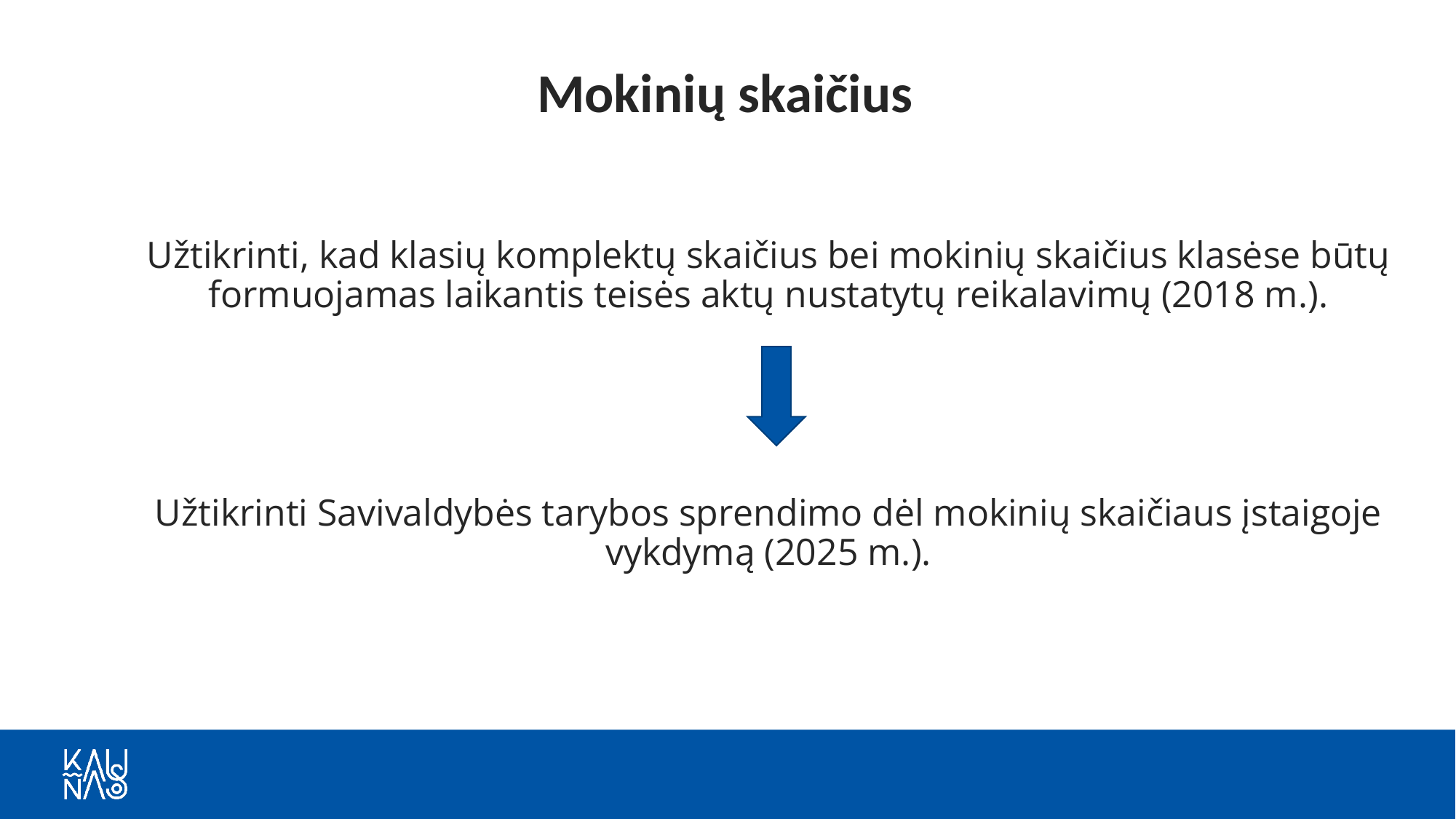

# Mokinių skaičius

Užtikrinti, kad klasių komplektų skaičius bei mokinių skaičius klasėse būtų formuojamas laikantis teisės aktų nustatytų reikalavimų (2018 m.).

Užtikrinti Savivaldybės tarybos sprendimo dėl mokinių skaičiaus įstaigoje vykdymą (2025 m.).